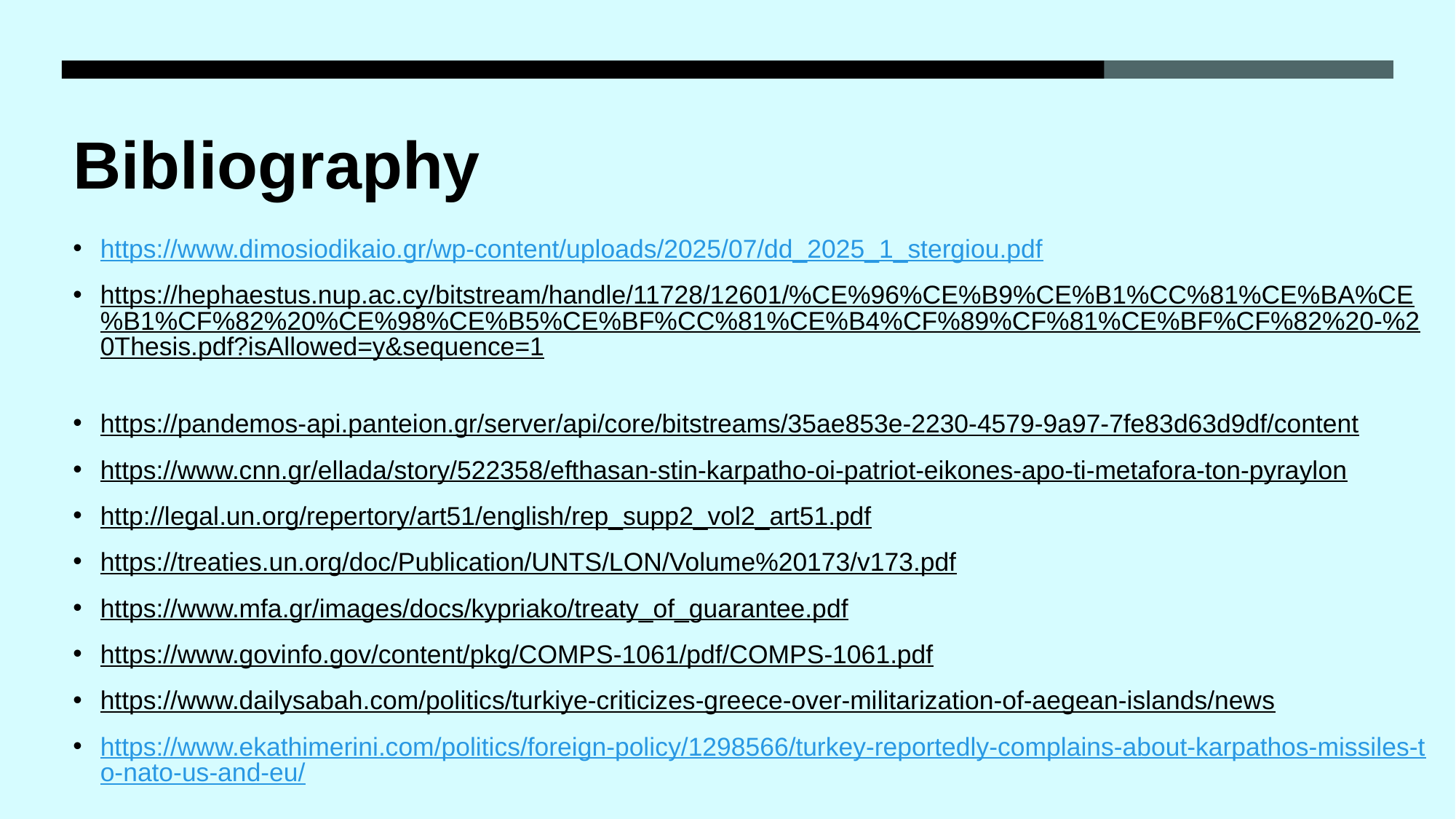

# Bibliography
https://www.dimosiodikaio.gr/wp-content/uploads/2025/07/dd_2025_1_stergiou.pdf
https://hephaestus.nup.ac.cy/bitstream/handle/11728/12601/%CE%96%CE%B9%CE%B1%CC%81%CE%BA%CE%B1%CF%82%20%CE%98%CE%B5%CE%BF%CC%81%CE%B4%CF%89%CF%81%CE%BF%CF%82%20-%20Thesis.pdf?isAllowed=y&sequence=1
https://pandemos-api.panteion.gr/server/api/core/bitstreams/35ae853e-2230-4579-9a97-7fe83d63d9df/content
https://www.cnn.gr/ellada/story/522358/efthasan-stin-karpatho-oi-patriot-eikones-apo-ti-metafora-ton-pyraylon
http://legal.un.org/repertory/art51/english/rep_supp2_vol2_art51.pdf
https://treaties.un.org/doc/Publication/UNTS/LON/Volume%20173/v173.pdf
https://www.mfa.gr/images/docs/kypriako/treaty_of_guarantee.pdf
https://www.govinfo.gov/content/pkg/COMPS-1061/pdf/COMPS-1061.pdf
https://www.dailysabah.com/politics/turkiye-criticizes-greece-over-militarization-of-aegean-islands/news
https://www.ekathimerini.com/politics/foreign-policy/1298566/turkey-reportedly-complains-about-karpathos-missiles-to-nato-us-and-eu/